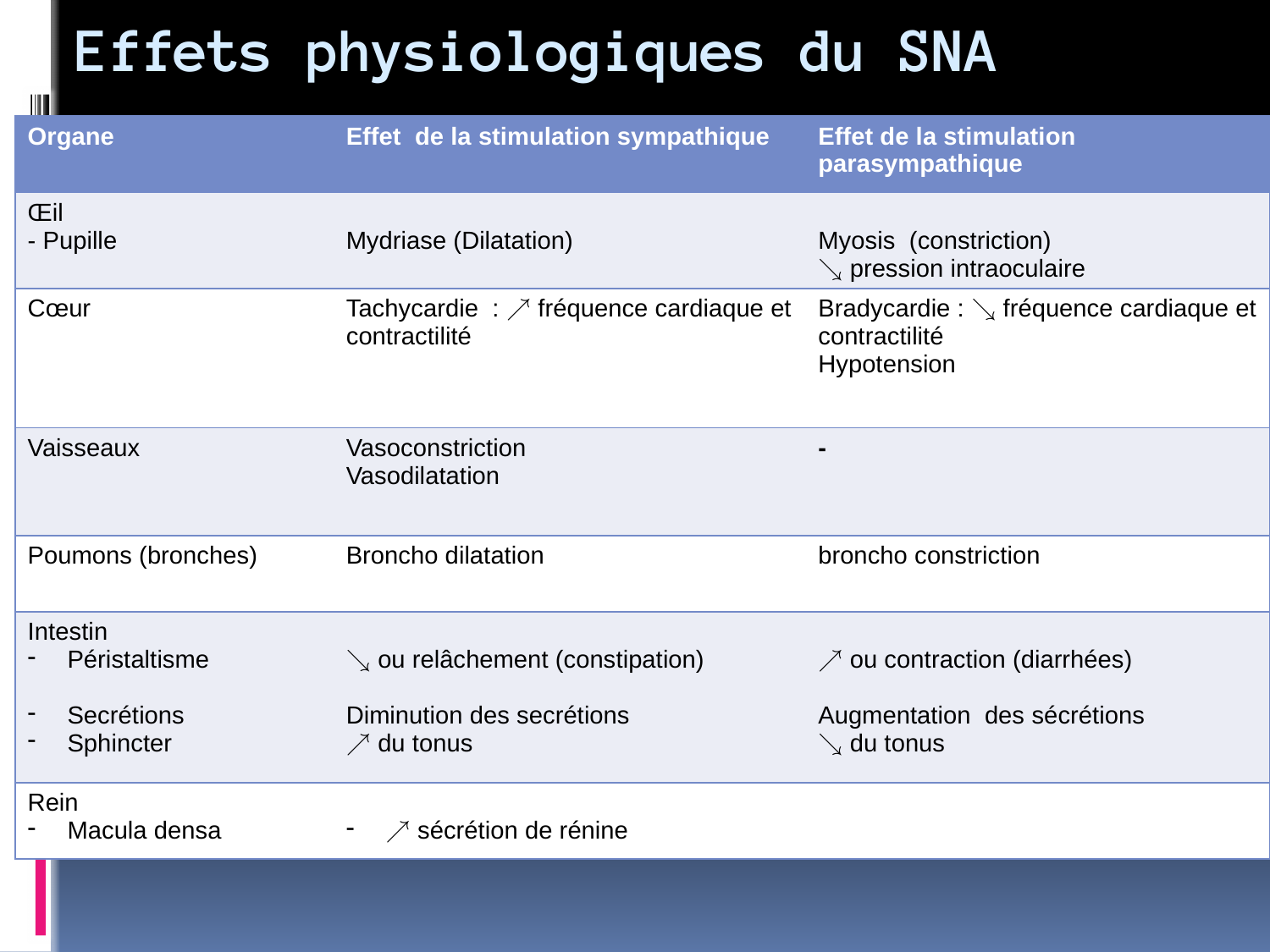

# Effets physiologiques du SNA
| Organe | Effet de la stimulation sympathique | Effet de la stimulation parasympathique |
| --- | --- | --- |
| Œil - Pupille | Mydriase (Dilatation) | Myosis (constriction) ↘ pression intraoculaire |
| Cœur | Tachycardie : ↗ fréquence cardiaque et contractilité | Bradycardie : ↘ fréquence cardiaque et contractilité Hypotension |
| Vaisseaux | Vasoconstriction Vasodilatation | - |
| Poumons (bronches) | Broncho dilatation | broncho constriction |
| Intestin Péristaltisme Secrétions Sphincter | ↘ ou relâchement (constipation) Diminution des secrétions ↗ du tonus | ↗ ou contraction (diarrhées) Augmentation des sécrétions ↘ du tonus |
| Rein Macula densa | ↗ sécrétion de rénine |  |